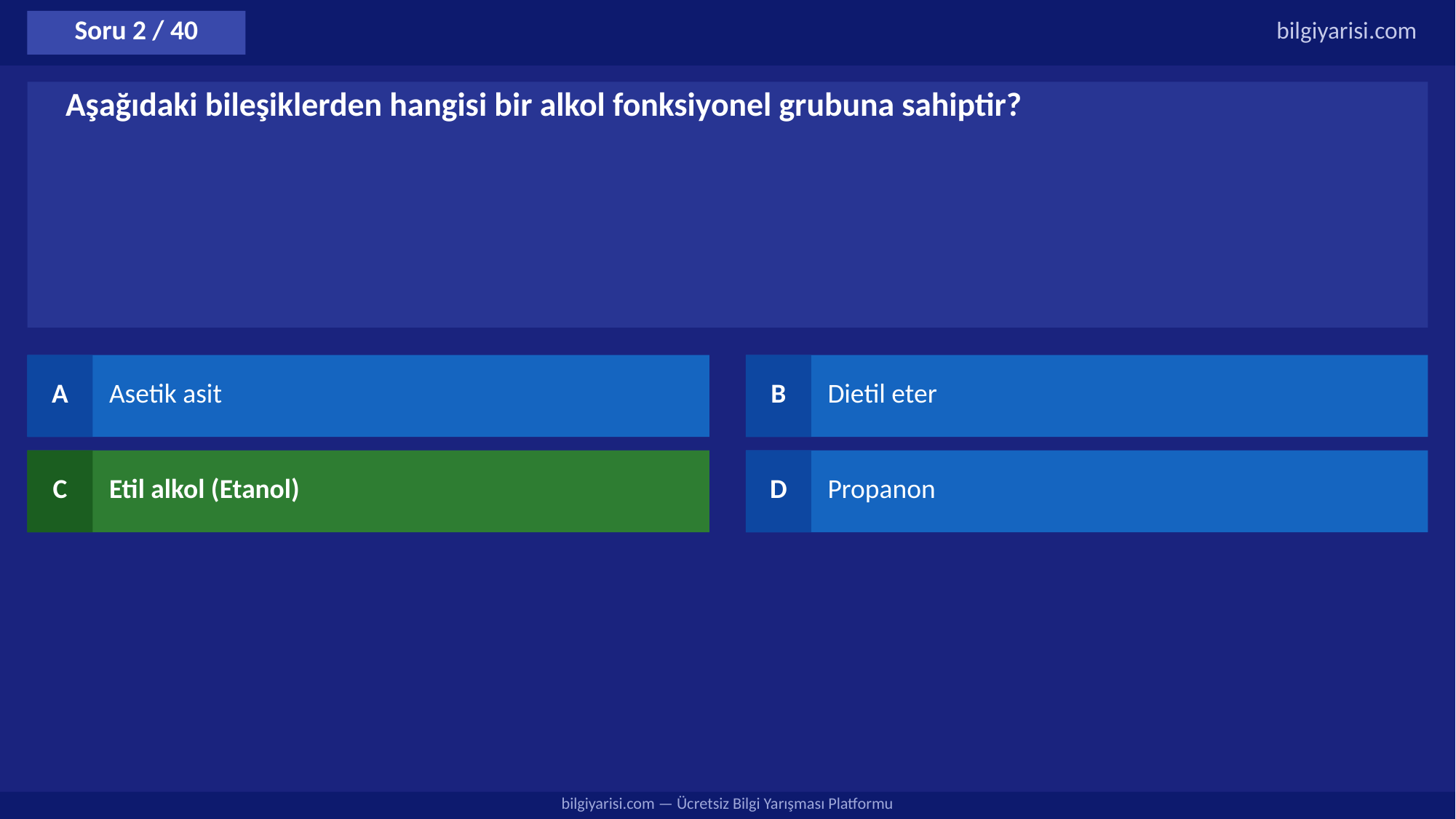

Soru 2 / 40
bilgiyarisi.com

Aşağıdaki bileşiklerden hangisi bir alkol fonksiyonel grubuna sahiptir?

A
Asetik asit

B
Dietil eter

C
Etil alkol (Etanol)

D
Propanon
bilgiyarisi.com — Ücretsiz Bilgi Yarışması Platformu